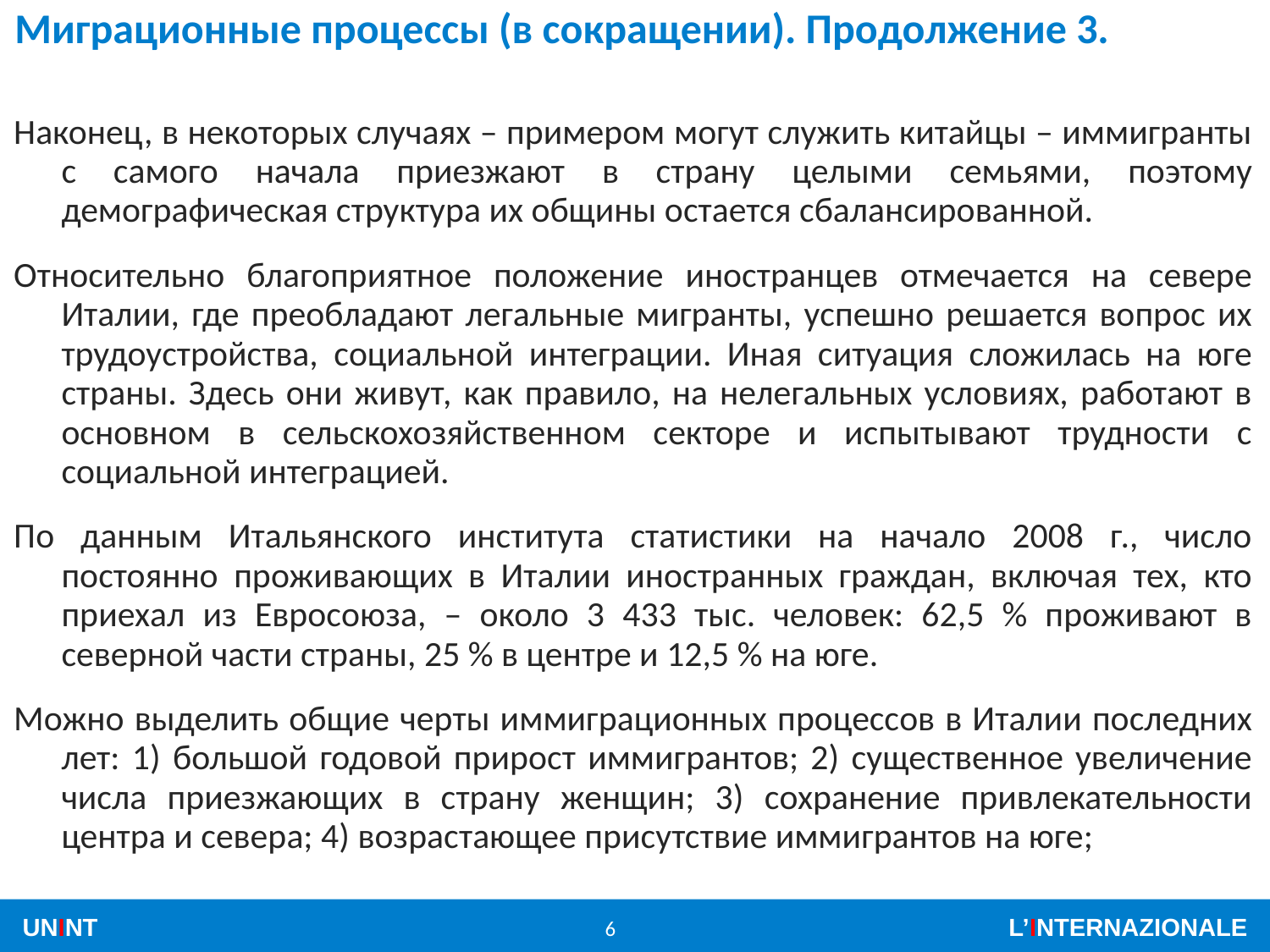

# Миграционные процессы (в сокращении). Продолжение 3.
Наконец, в некоторых случаях – примером могут служить китайцы – иммигранты с самого начала приезжают в страну целыми семьями, поэтому демографическая структура их общины остается сбалансированной.
Относительно благоприятное положение иностранцев отмечается на севере Италии, где преобладают легальные мигранты, успешно решается вопрос их трудоустройства, социальной интеграции. Иная ситуация сложилась на юге страны. Здесь они живут, как правило, на нелегальных условиях, работают в основном в сельскохозяйственном секторе и испытывают трудности с социальной интеграцией.
По данным Итальянского института статистики на начало 2008 г., число постоянно проживающих в Италии иностранных граждан, включая тех, кто приехал из Евросоюза, – около 3 433 тыс. человек: 62,5 % проживают в северной части страны, 25 % в центре и 12,5 % на юге.
Можно выделить общие черты иммиграционных процессов в Италии последних лет: 1) большой годовой прирост иммигрантов; 2) существенное увеличение числа приезжающих в страну женщин; 3) сохранение привлекательности центра и севера; 4) возрастающее присутствие иммигрантов на юге;
6